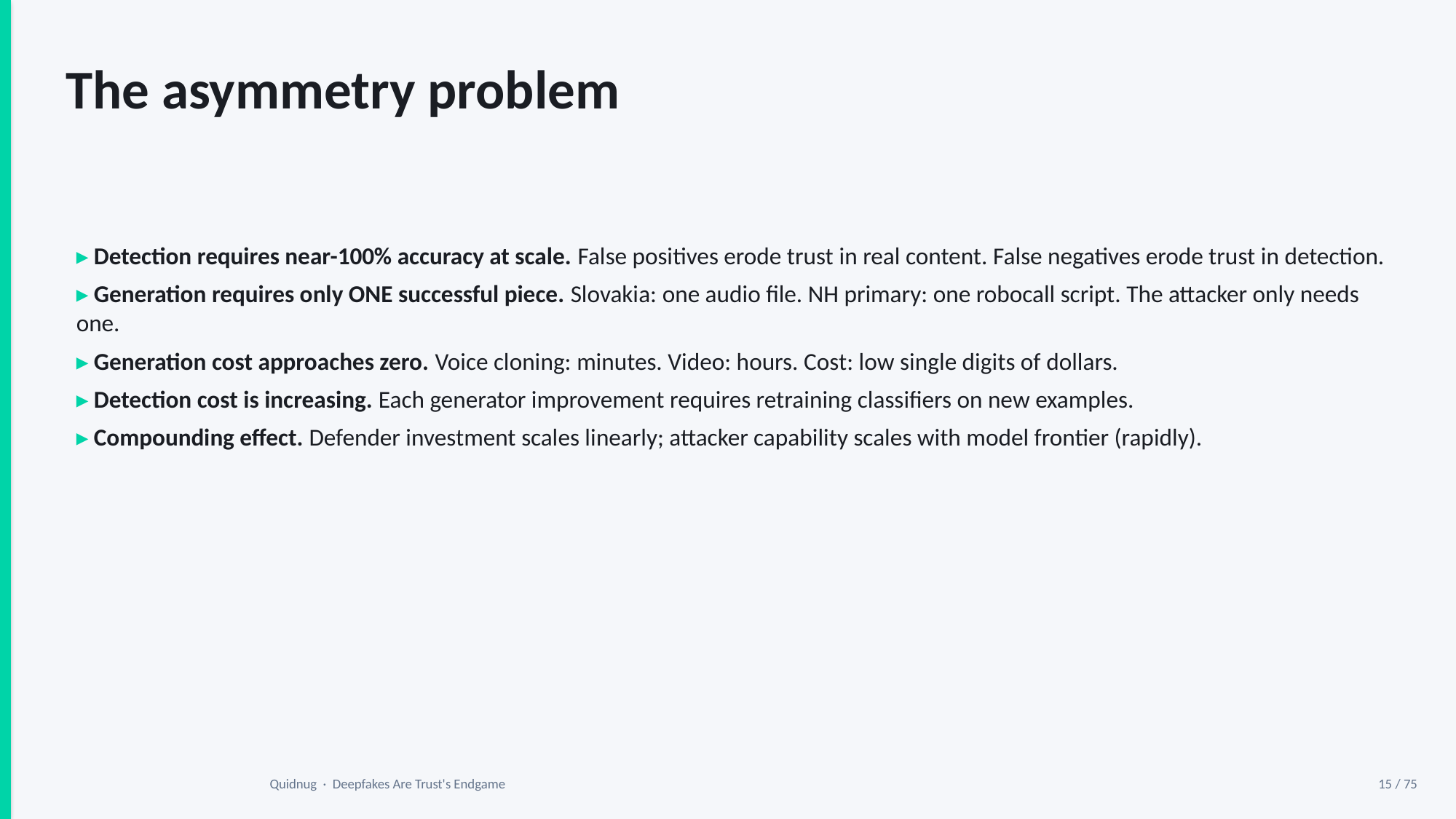

The asymmetry problem
▸ Detection requires near-100% accuracy at scale. False positives erode trust in real content. False negatives erode trust in detection.
▸ Generation requires only ONE successful piece. Slovakia: one audio file. NH primary: one robocall script. The attacker only needs one.
▸ Generation cost approaches zero. Voice cloning: minutes. Video: hours. Cost: low single digits of dollars.
▸ Detection cost is increasing. Each generator improvement requires retraining classifiers on new examples.
▸ Compounding effect. Defender investment scales linearly; attacker capability scales with model frontier (rapidly).
Quidnug  ·  Deepfakes Are Trust's Endgame
15 / 75